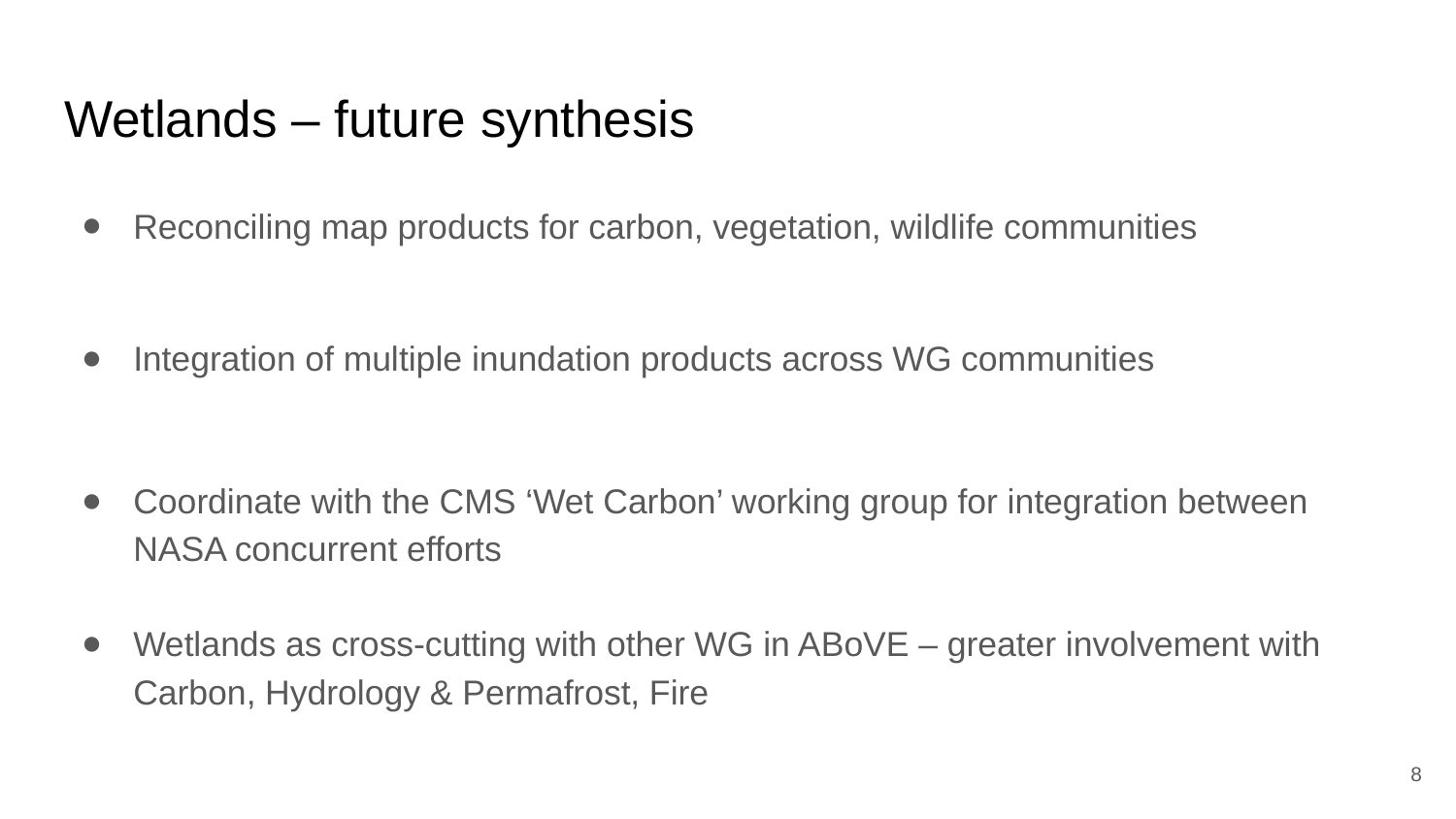

# Wetlands – future synthesis
Reconciling map products for carbon, vegetation, wildlife communities

Integration of multiple inundation products across WG communities

Coordinate with the CMS ‘Wet Carbon’ working group for integration between NASA concurrent efforts

Wetlands as cross-cutting with other WG in ABoVE – greater involvement with Carbon, Hydrology & Permafrost, Fire
8